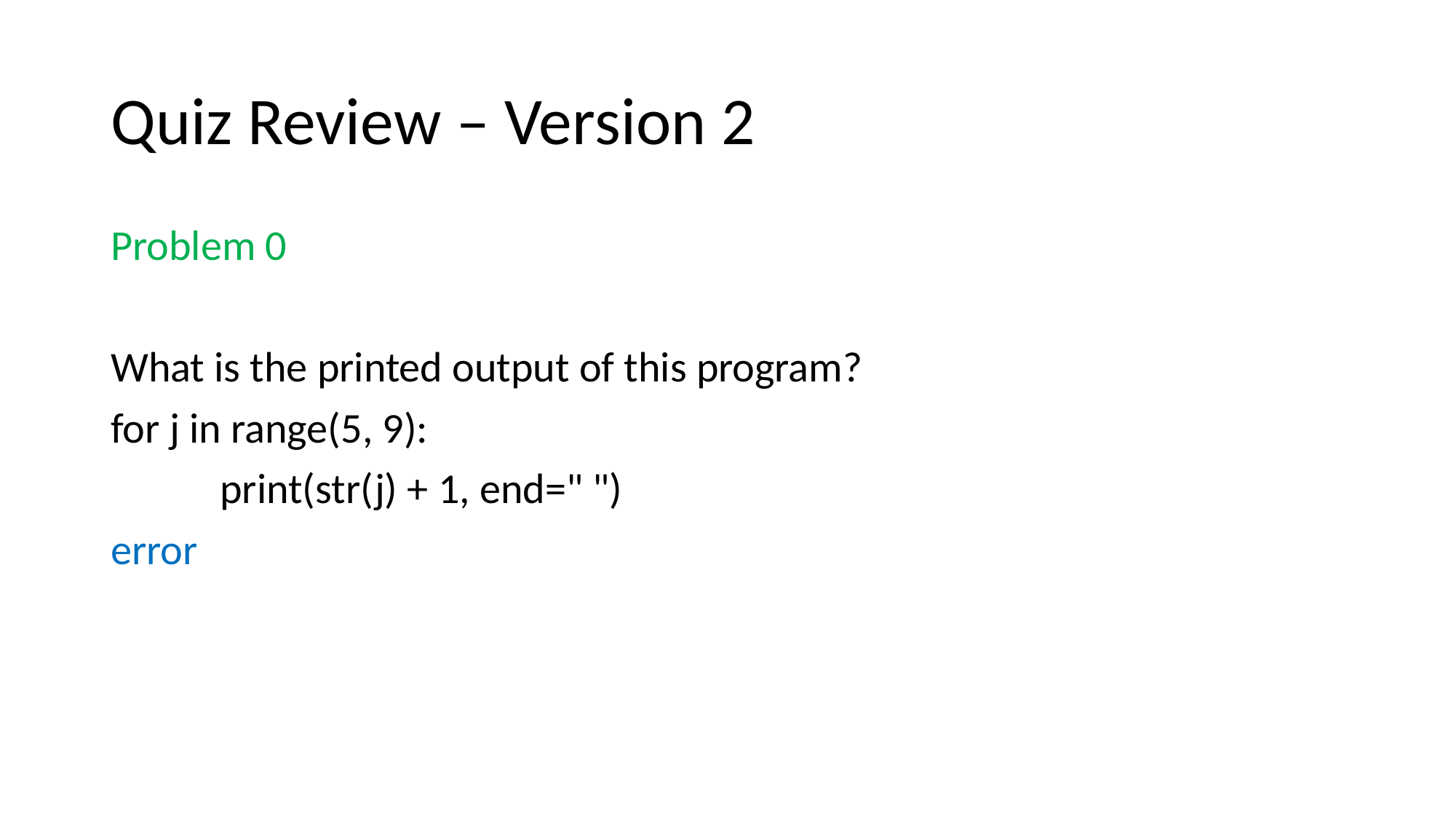

# Quiz Review – Version 2
Problem 0

What is the printed output of this program?
for j in range(5, 9):
	print(str(j) + 1, end=" ")
error